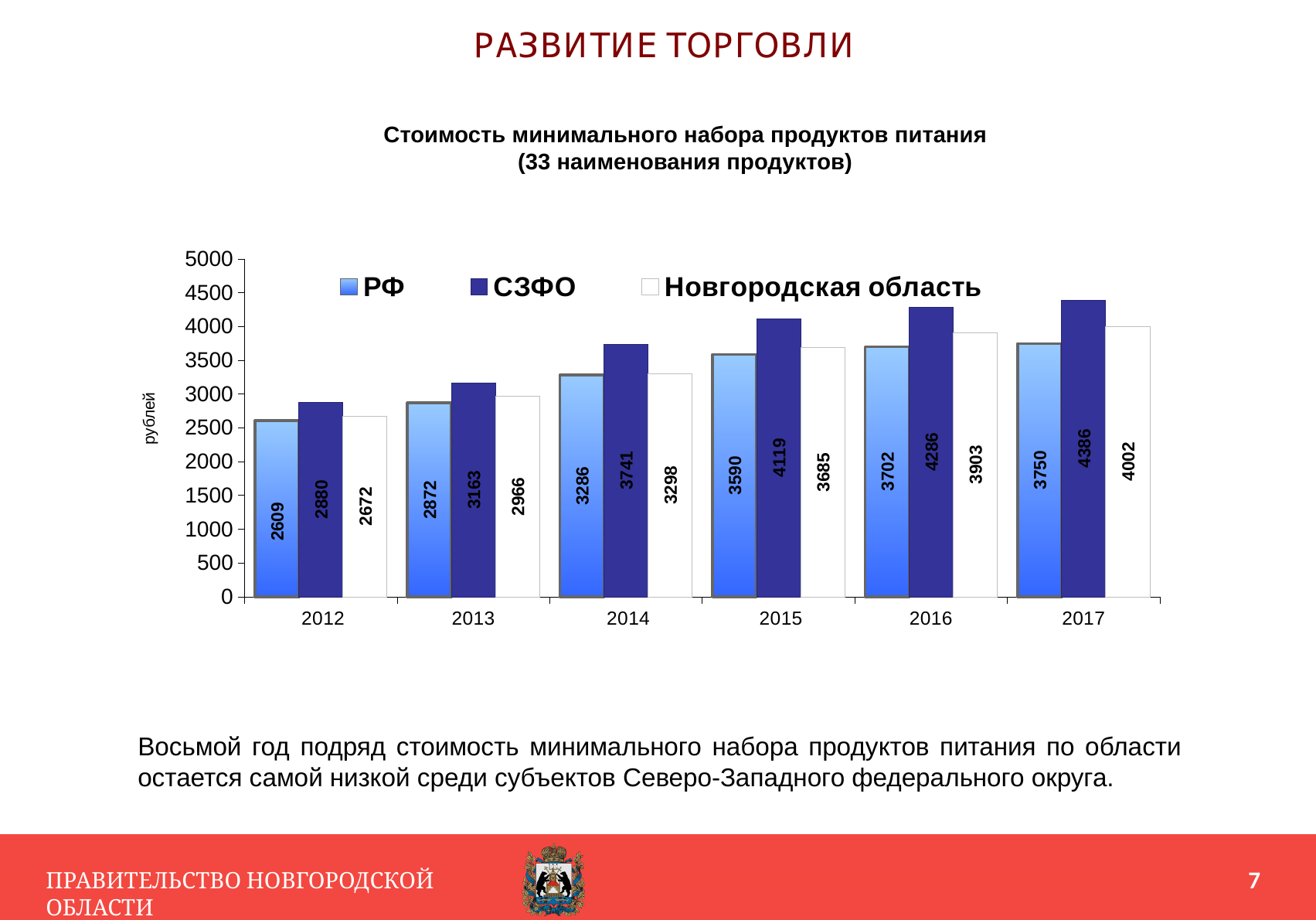

РАЗВИТИЕ ТОРГОВЛИ
Стоимость минимального набора продуктов питания
(33 наименования продуктов)

### Chart

| Category | РФ | СЗФО | Новгородская область |
|---|---|---|---|
|  2012 | 2609.0 | 2880.0 | 2672.0 |
| 2013 | 2872.0 | 3163.0 | 2966.0 |
|  2014 | 3286.0 | 3741.0 | 3298.0 |
|  2015 | 3590.0 | 4119.0 | 3685.0 |
| 2016 | 3702.0 | 4286.0 | 3903.0 |
| 2017 | 3750.0 | 4386.0 | 4002.0 |
Восьмой год подряд стоимость минимального набора продуктов питания по области остается самой низкой среди субъектов Северо-Западного федерального округа.